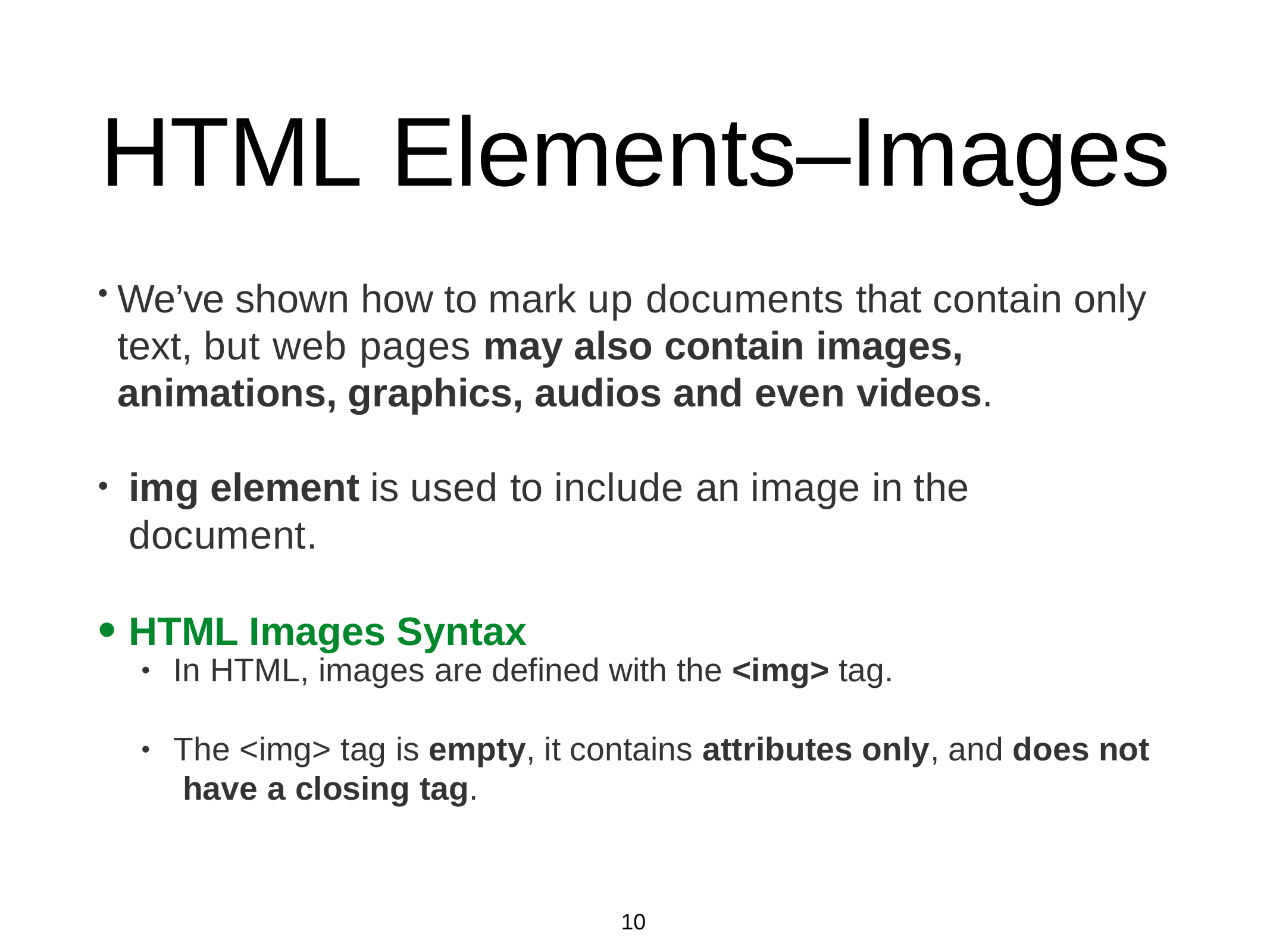

# HTML Elements–Images
We’ve shown how to mark up documents that contain only  text, but web pages may also contain images,  animations, graphics, audios and even videos.

img element is used to include an image in the document.

HTML Images Syntax
In HTML, images are defined with the <img> tag.
•
The <img> tag is empty, it contains attributes only, and does not  have a closing tag.
•
10